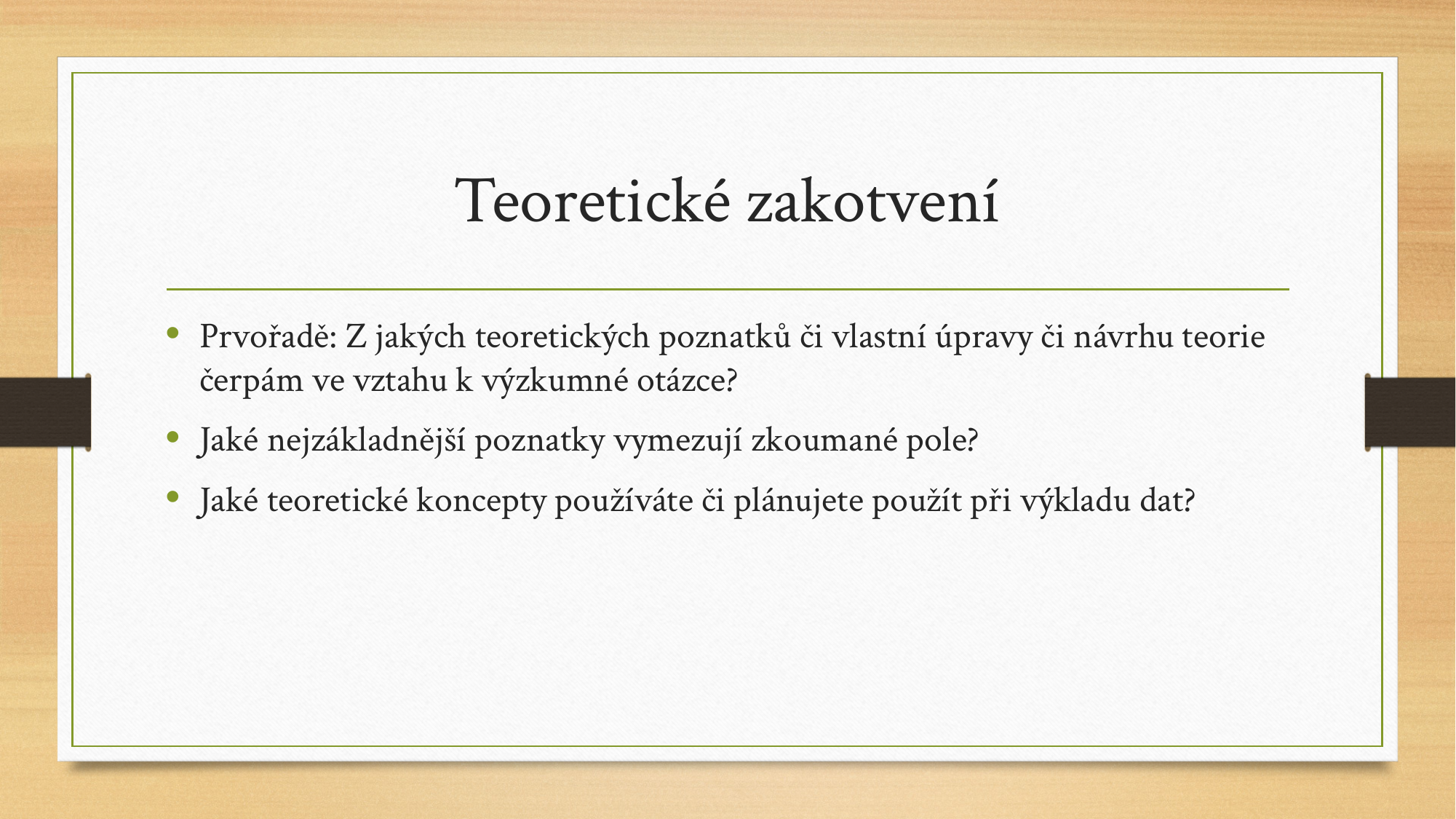

# Teoretické zakotvení
Prvořadě: Z jakých teoretických poznatků či vlastní úpravy či návrhu teorie čerpám ve vztahu k výzkumné otázce?
Jaké nejzákladnější poznatky vymezují zkoumané pole?
Jaké teoretické koncepty používáte či plánujete použít při výkladu dat?